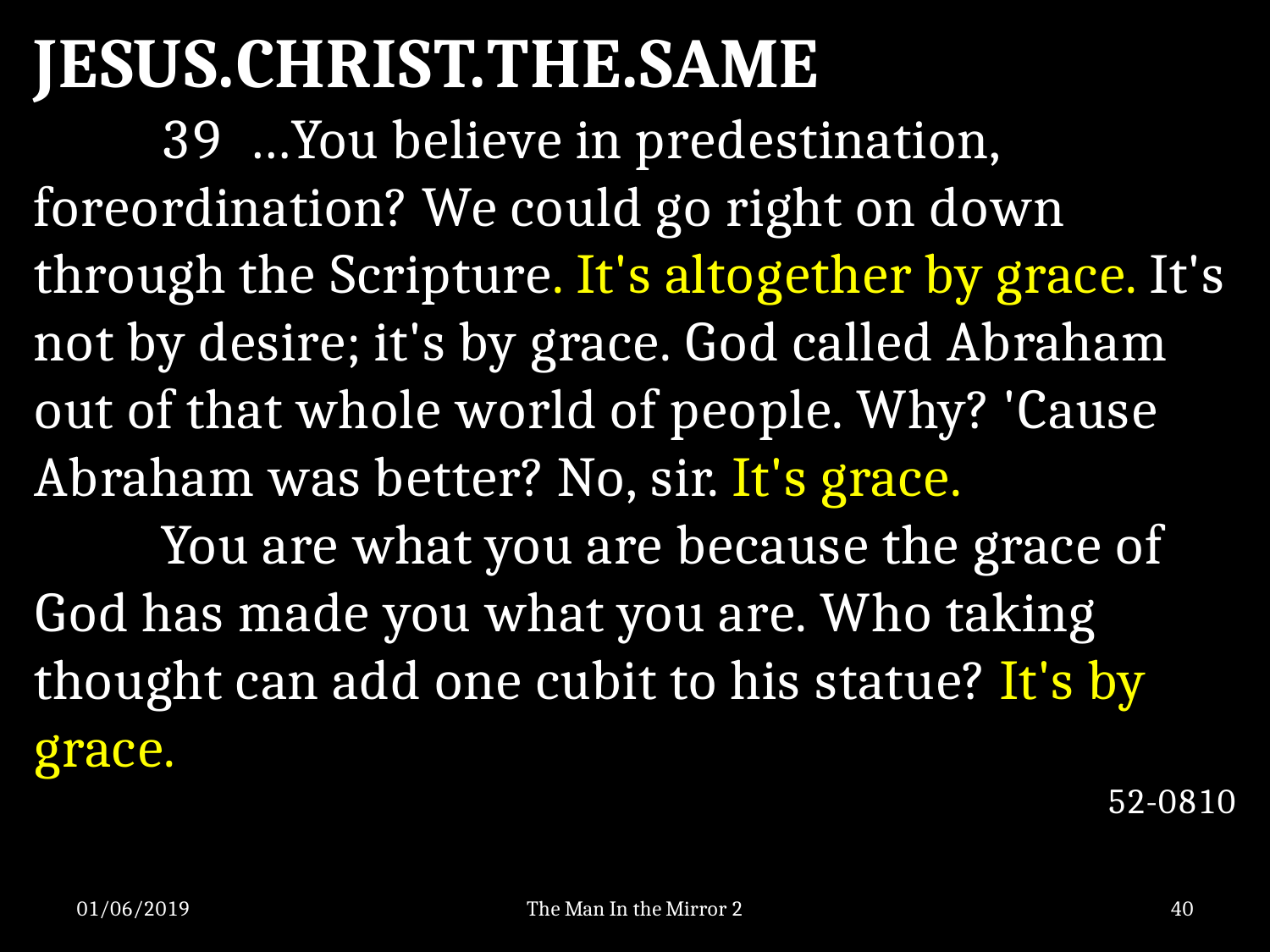

JESUS.CHRIST.THE.SAME
	39  …You believe in predestination, foreordination? We could go right on down through the Scripture. It's altogether by grace. It's not by desire; it's by grace. God called Abraham out of that whole world of people. Why? 'Cause Abraham was better? No, sir. It's grace.
	You are what you are because the grace of God has made you what you are. Who taking thought can add one cubit to his statue? It's by grace.
52-0810
01/06/2019
The Man In the Mirror 2
40